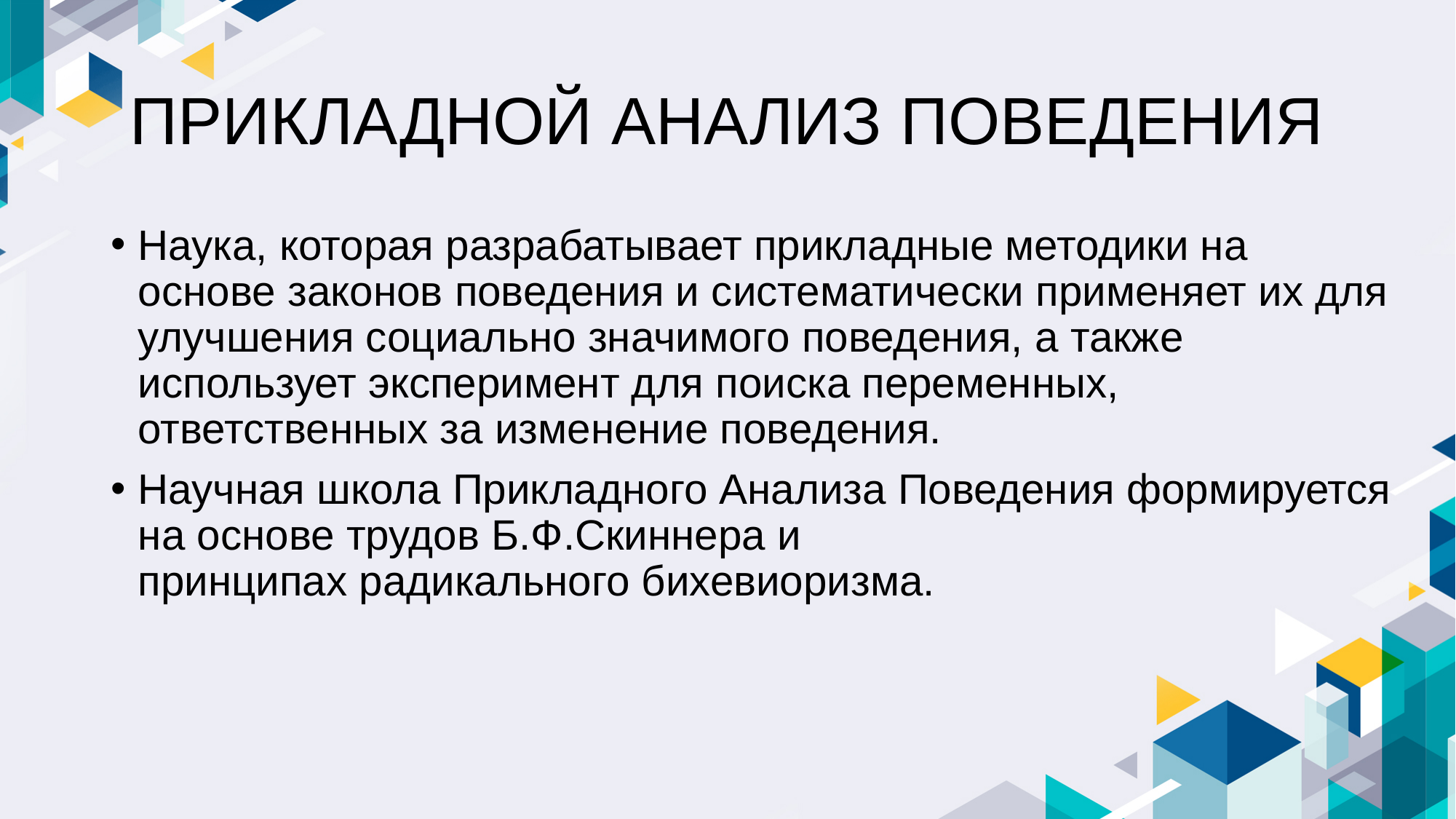

# ПРИКЛАДНОЙ АНАЛИЗ ПОВЕДЕНИЯ
Наука, которая разрабатывает прикладные методики на основе законов поведения и систематически применяет их для улучшения социально значимого поведения, а также использует эксперимент для поиска переменных, ответственных за изменение поведения.
Научная школа Прикладного Анализа Поведения формируется на основе трудов Б.Ф.Скиннера и принципах радикального бихевиоризма.